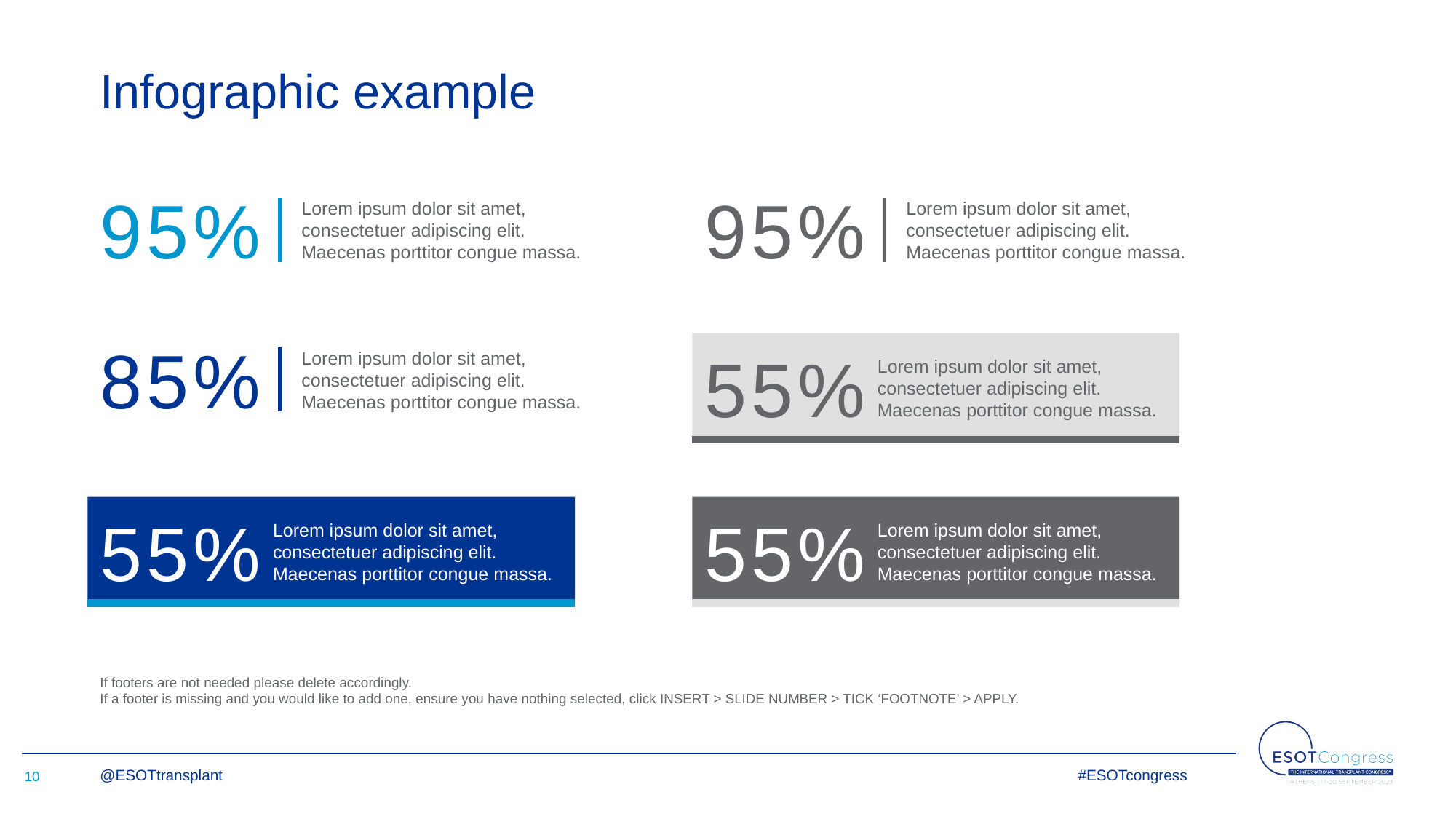

# Infographic example
95%
95%
Lorem ipsum dolor sit amet, consectetuer adipiscing elit. Maecenas porttitor congue massa.
Lorem ipsum dolor sit amet, consectetuer adipiscing elit. Maecenas porttitor congue massa.
85%

55%
Lorem ipsum dolor sit amet, consectetuer adipiscing elit. Maecenas porttitor congue massa.
Lorem ipsum dolor sit amet, consectetuer adipiscing elit. Maecenas porttitor congue massa.

55%
55%
Lorem ipsum dolor sit amet, consectetuer adipiscing elit. Maecenas porttitor congue massa.
Lorem ipsum dolor sit amet, consectetuer adipiscing elit. Maecenas porttitor congue massa.
If footers are not needed please delete accordingly.
If a footer is missing and you would like to add one, ensure you have nothing selected, click INSERT > SLIDE NUMBER > TICK ‘FOOTNOTE’ > APPLY.
10